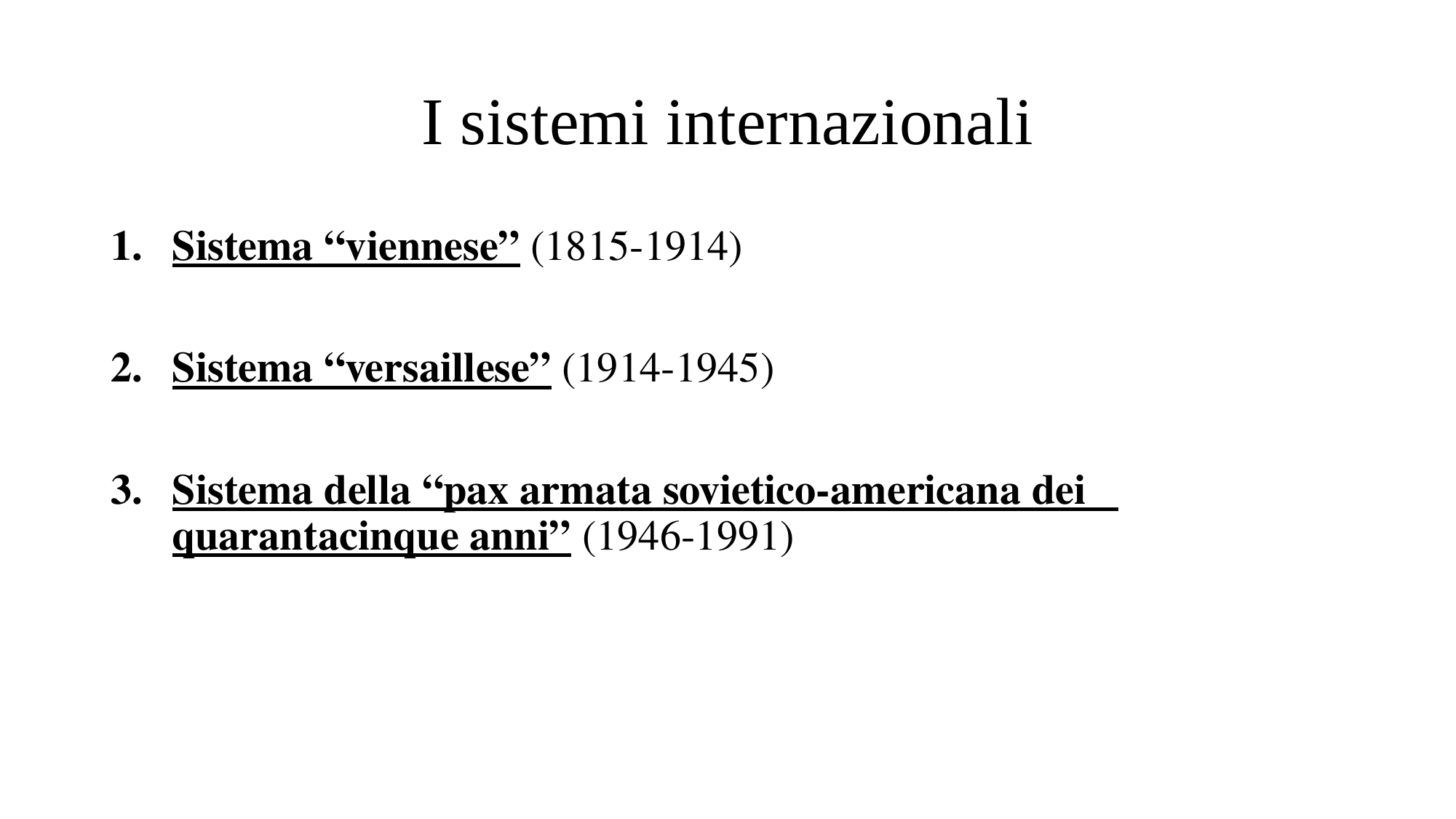

# I sistemi internazionali
Sistema “viennese” (1815-1914)

Sistema “versaillese” (1914-1945)

Sistema della “pax armata sovietico-americana dei    quarantacinque anni” (1946-1991)